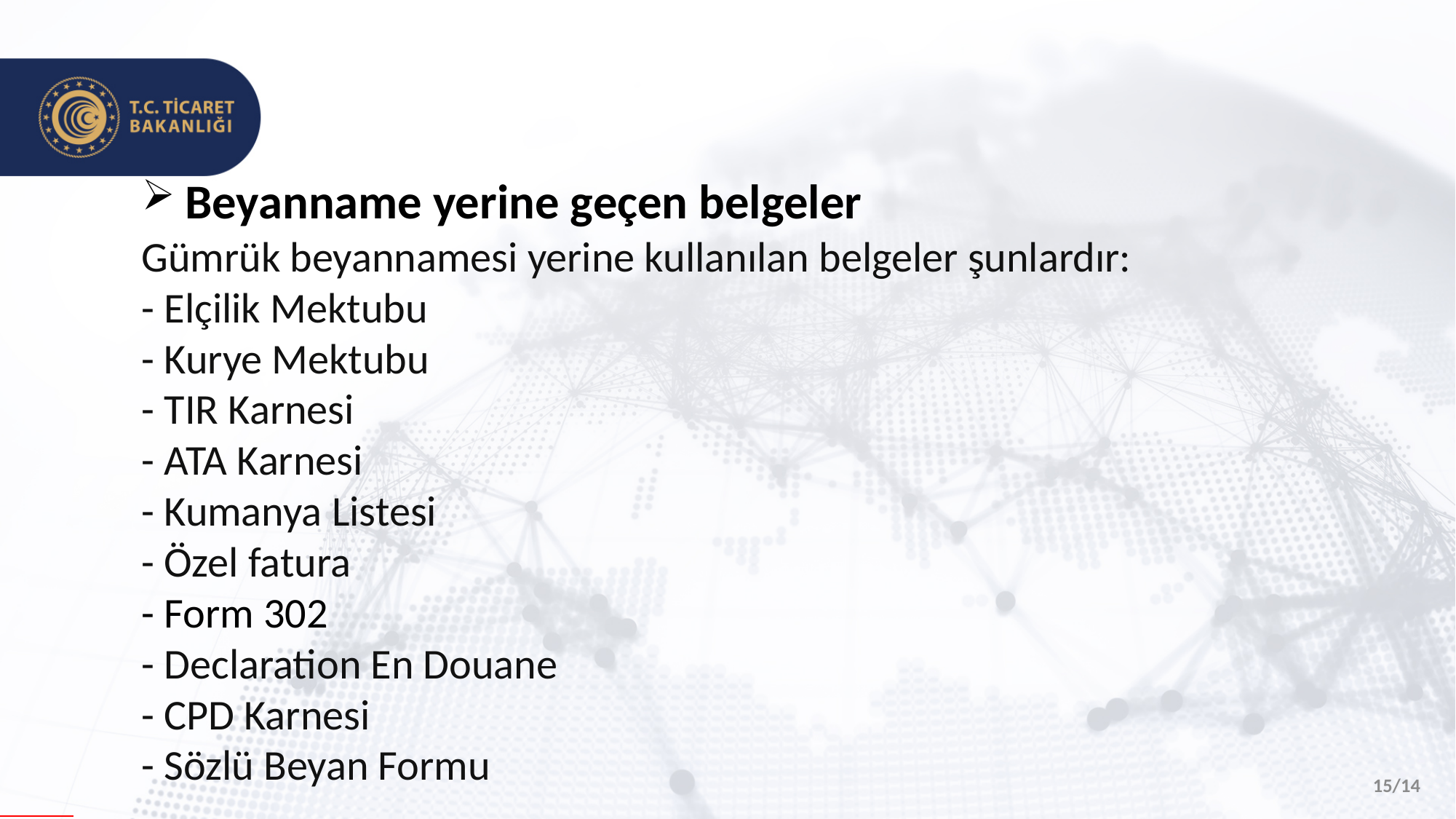

Beyanname yerine geçen belgeler
Gümrük beyannamesi yerine kullanılan belgeler şunlardır:
- Elçilik Mektubu
- Kurye Mektubu
- TIR Karnesi
- ATA Karnesi
- Kumanya Listesi
- Özel fatura
- Form 302
- Declaration En Douane
- CPD Karnesi 
- Sözlü Beyan Formu